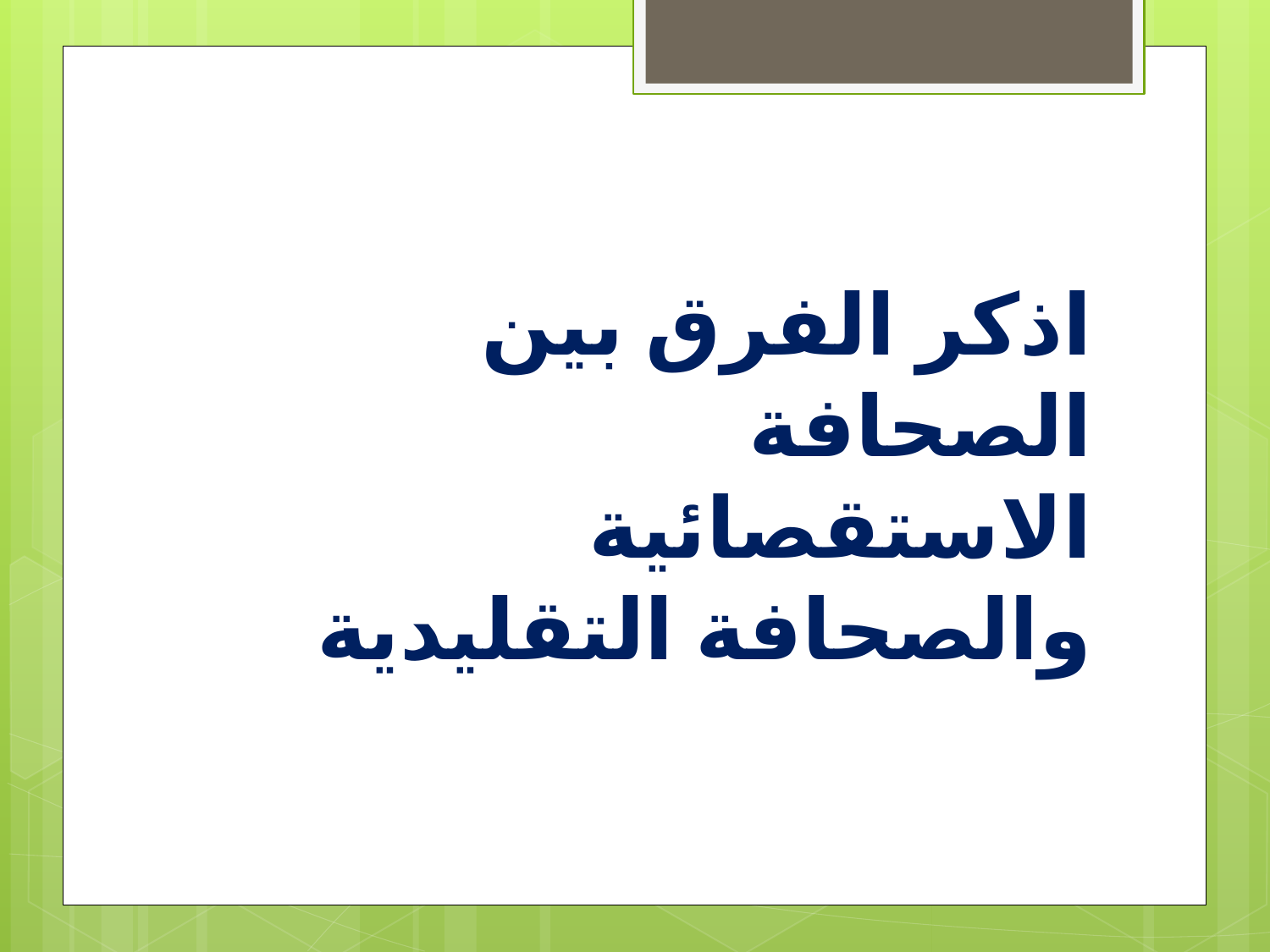

اذكر الفرق بين الصحافة الاستقصائية
والصحافة التقليدية